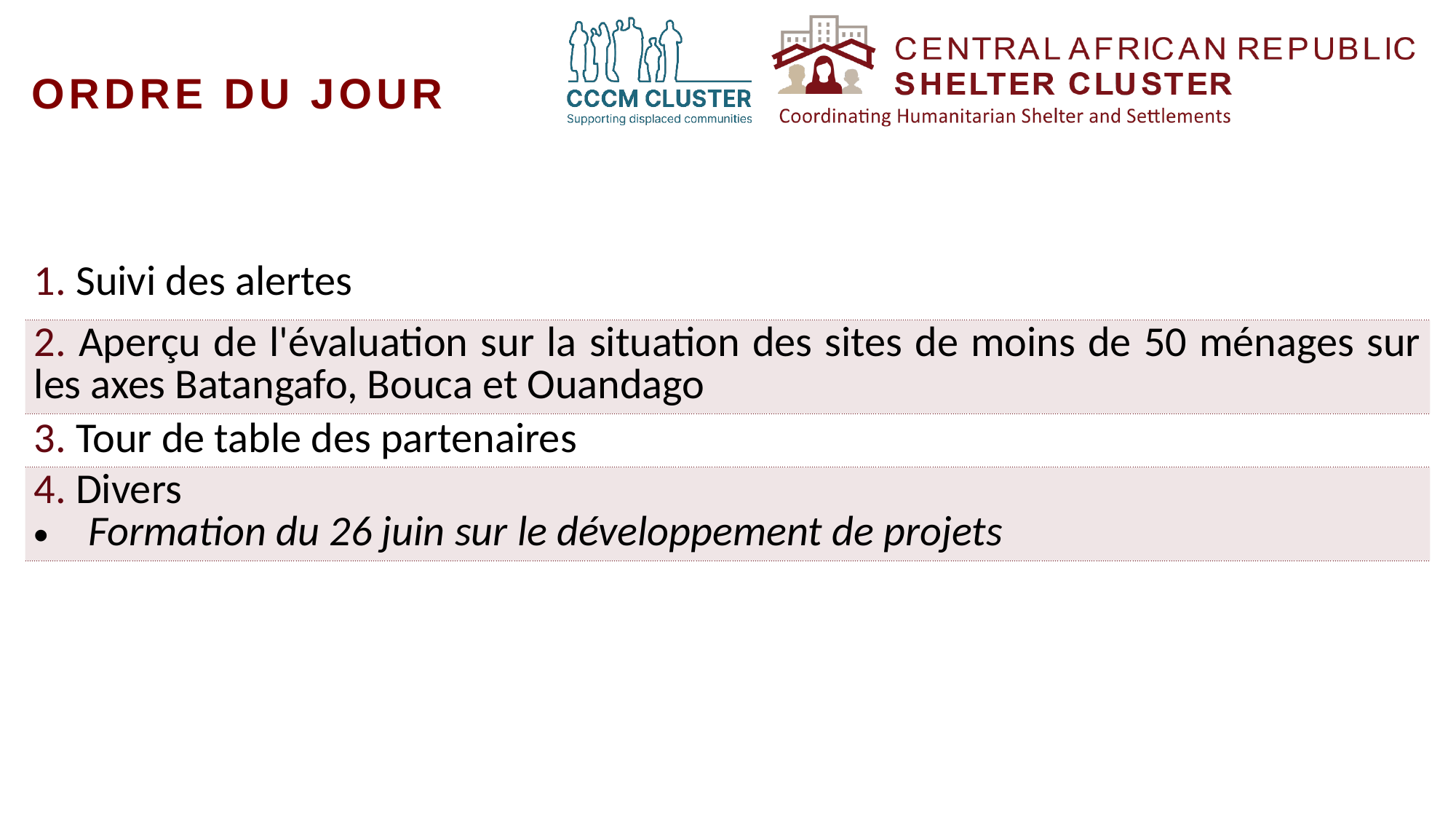

ORDRE DU JOUR
| 1. Suivi des alertes |
| --- |
| 2. Aperçu de l'évaluation sur la situation des sites de moins de 50 ménages sur les axes Batangafo, Bouca et Ouandago |
| 3. Tour de table des partenaires |
| 4. Divers Formation du 26 juin sur le développement de projets |